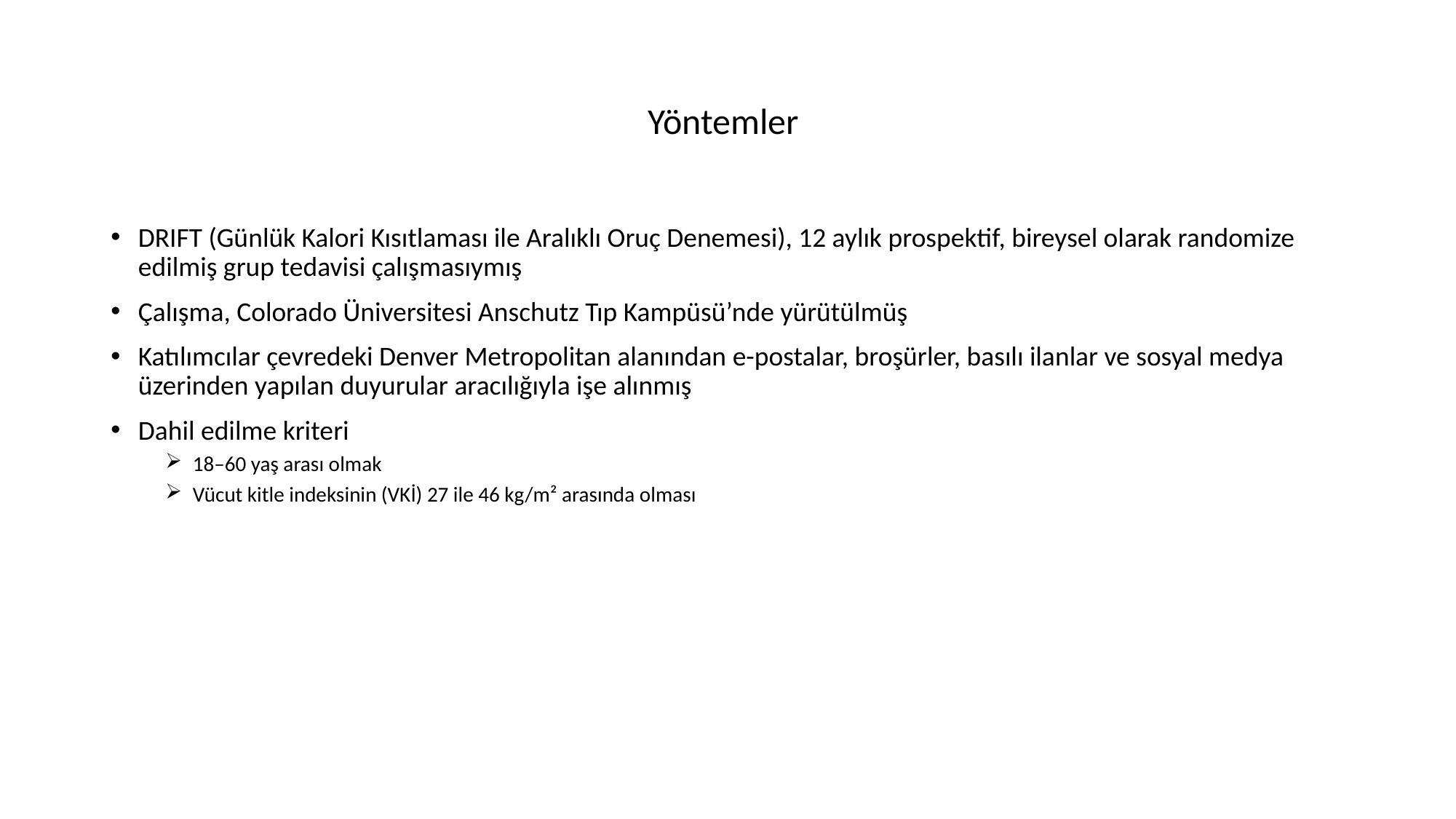

# Yöntemler
DRIFT (Günlük Kalori Kısıtlaması ile Aralıklı Oruç Denemesi), 12 aylık prospektif, bireysel olarak randomize edilmiş grup tedavisi çalışmasıymış
Çalışma, Colorado Üniversitesi Anschutz Tıp Kampüsü’nde yürütülmüş
Katılımcılar çevredeki Denver Metropolitan alanından e-postalar, broşürler, basılı ilanlar ve sosyal medya üzerinden yapılan duyurular aracılığıyla işe alınmış
Dahil edilme kriteri
18–60 yaş arası olmak
Vücut kitle indeksinin (VKİ) 27 ile 46 kg/m² arasında olması